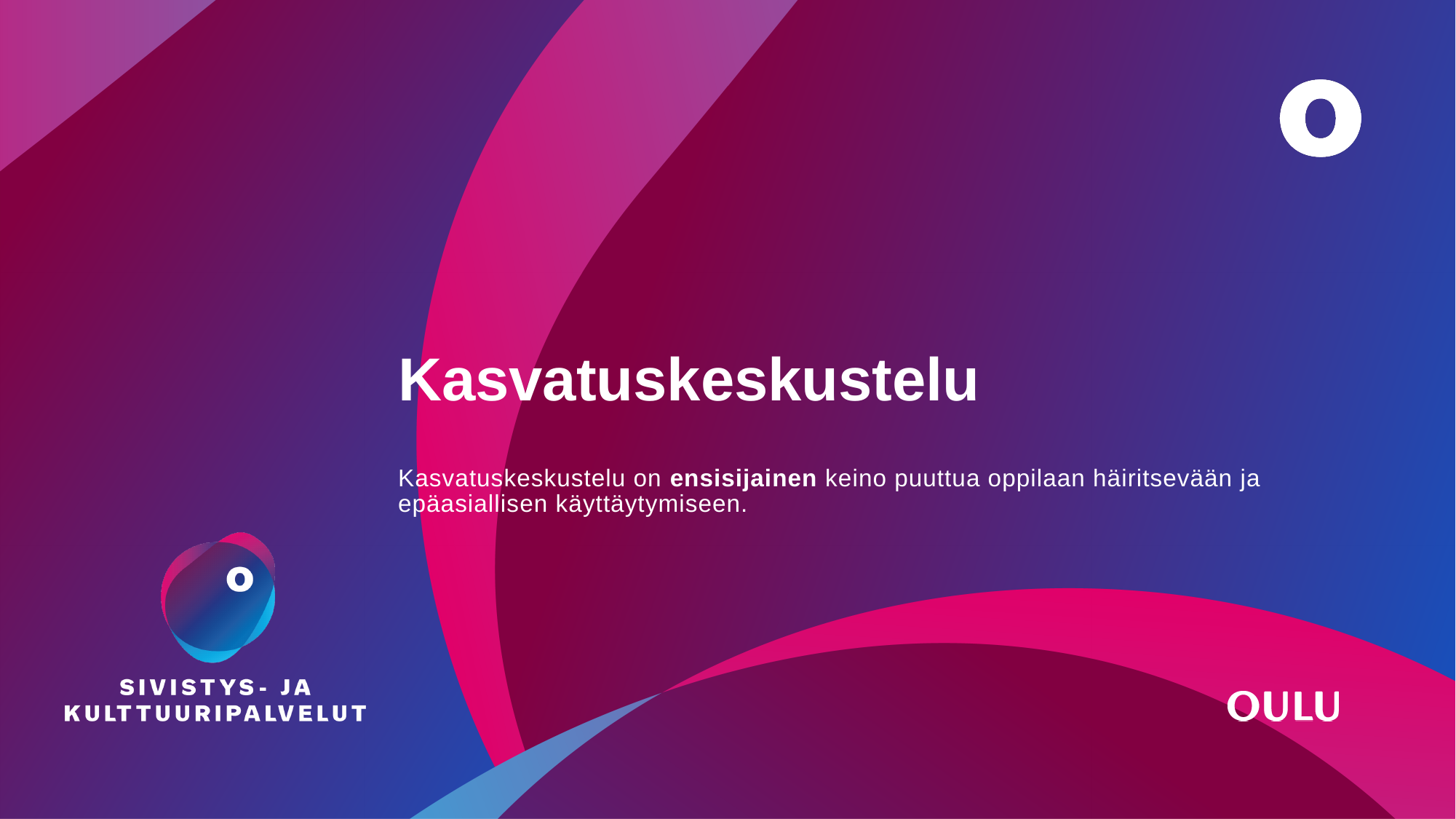

# Kasvatuskeskustelu
Kasvatuskeskustelu on ensisijainen keino puuttua oppilaan häiritsevään ja epäasiallisen käyttäytymiseen.